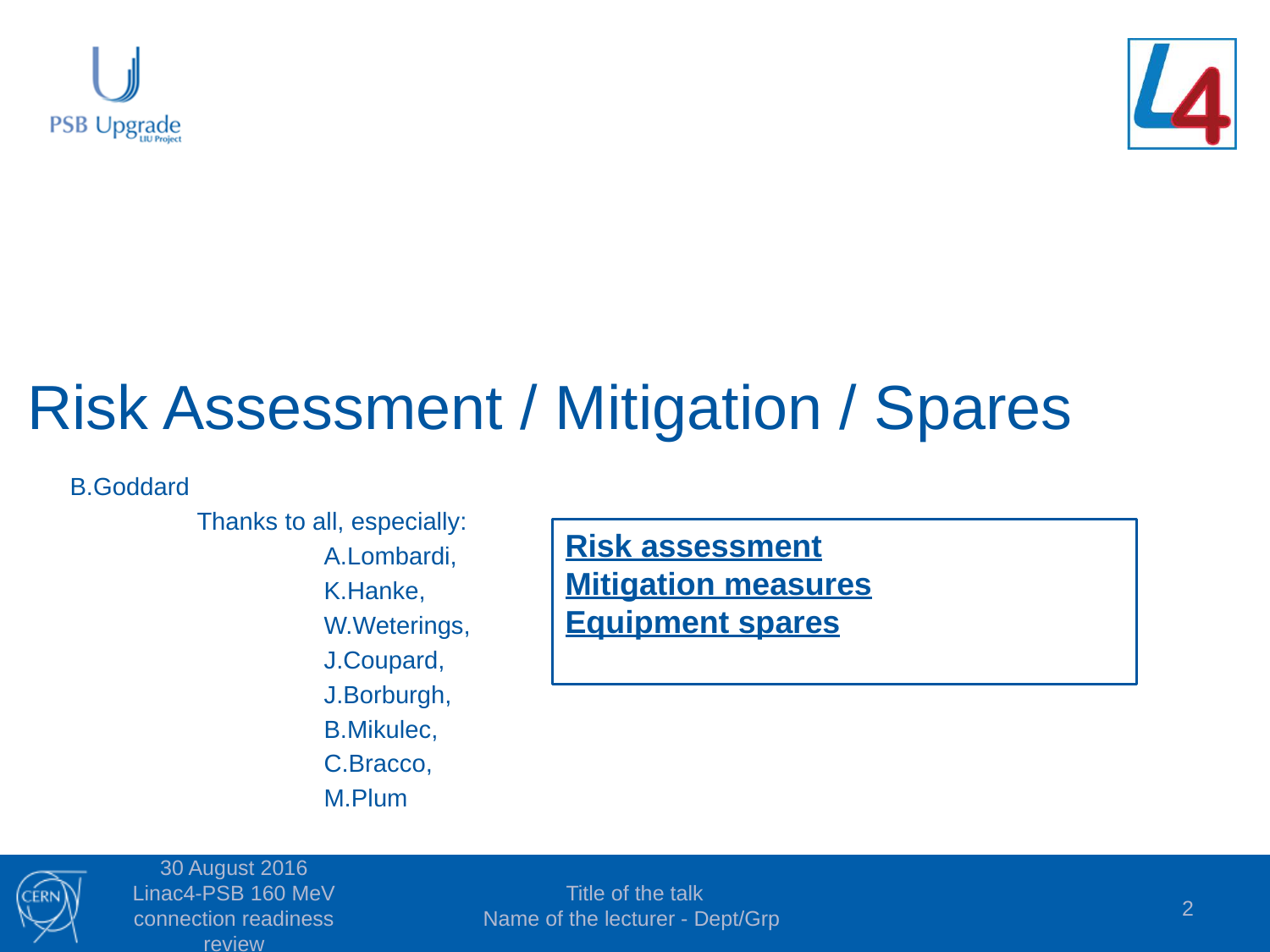

# Risk Assessment / Mitigation / Spares
B.Goddard
	Thanks to all, especially:
		A.Lombardi,
		K.Hanke,
		W.Weterings,
		J.Coupard,
		J.Borburgh,
		B.Mikulec,
		C.Bracco,
		M.Plum
Risk assessment
Mitigation measures
Equipment spares

30 August 2016 Linac4-PSB 160 MeV connection readiness review
Title of the talk
Name of the lecturer - Dept/Grp
2